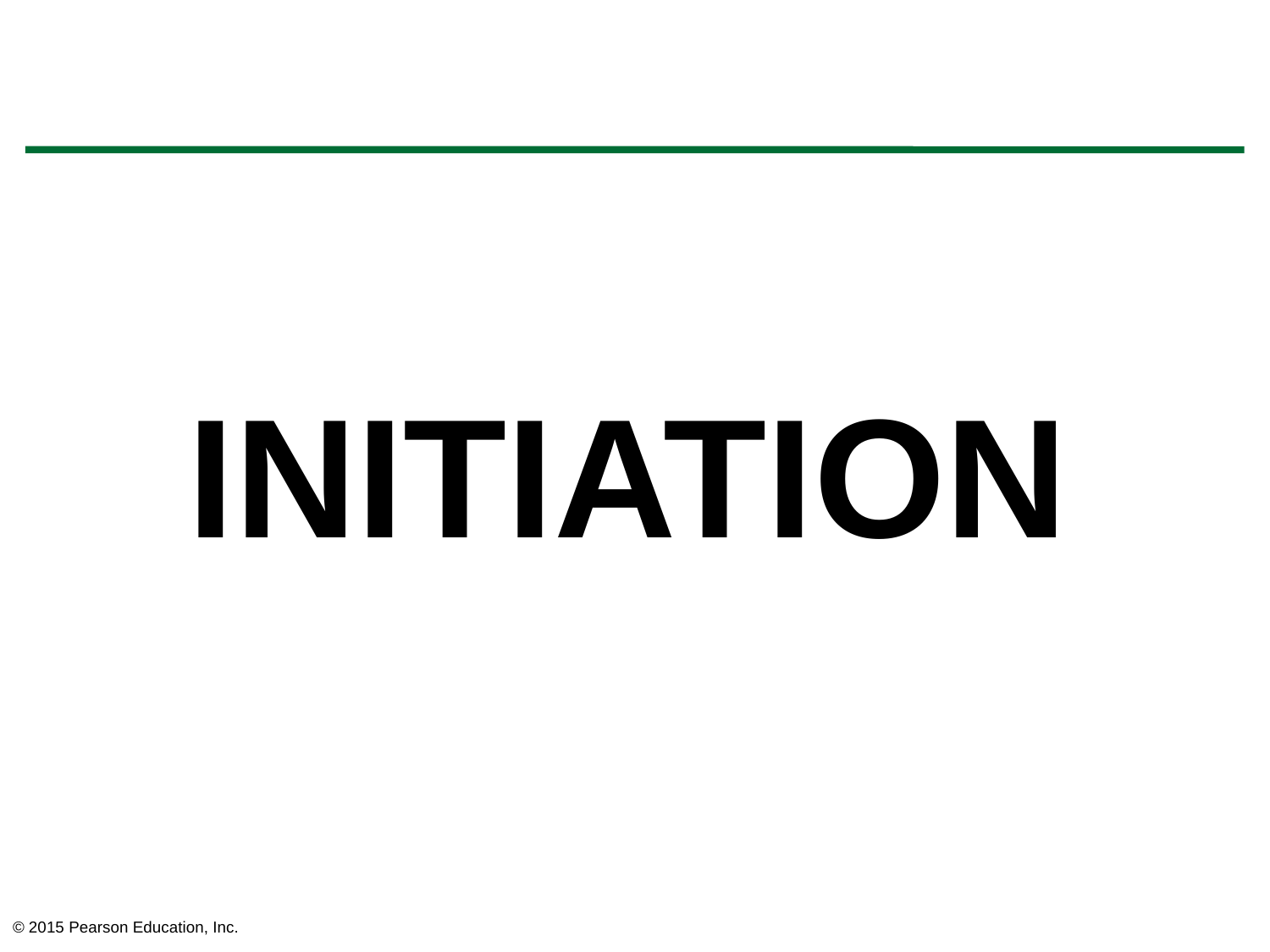

#

INITIATION
© 2015 Pearson Education, Inc.